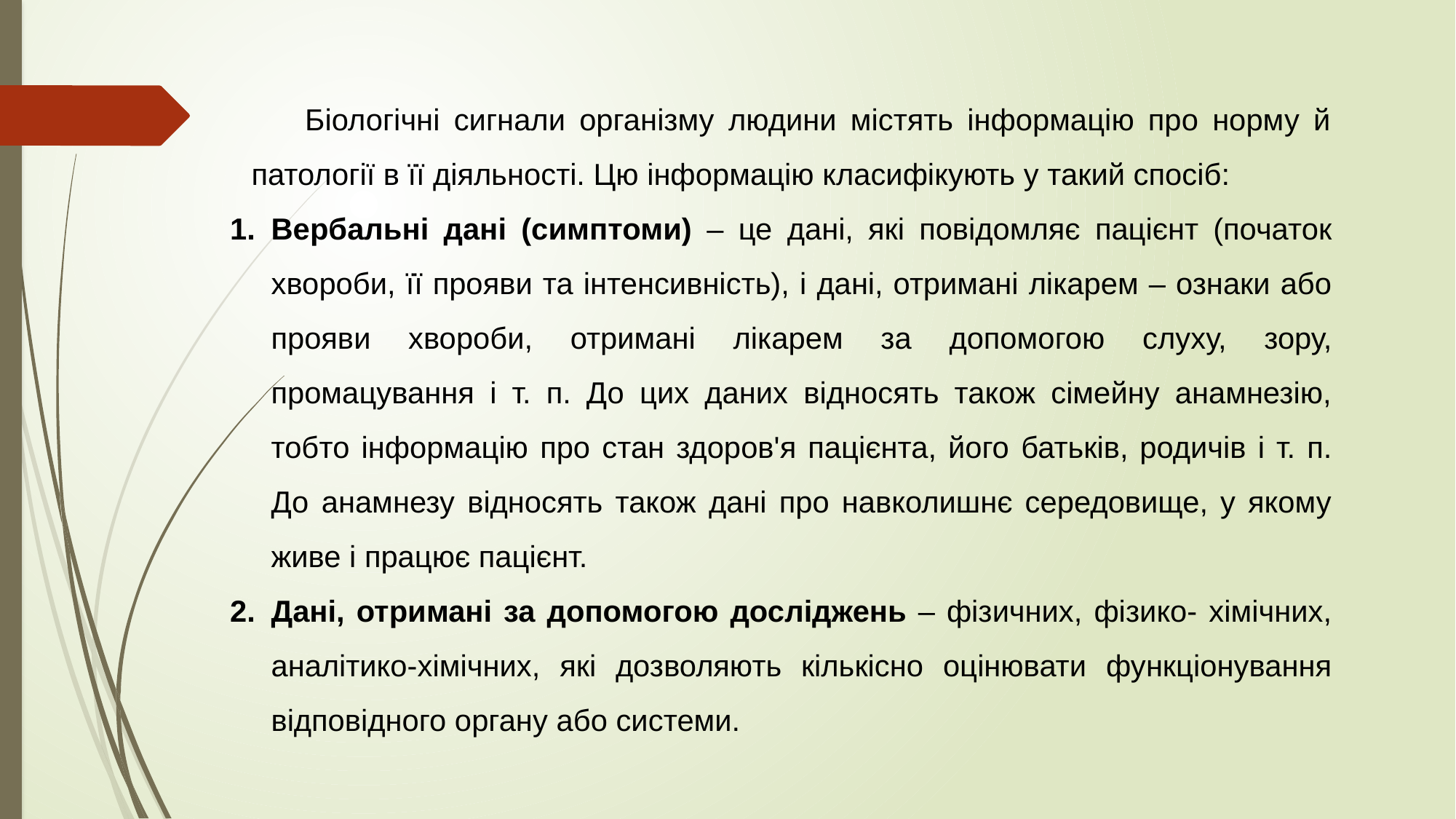

Біологічні сигнали організму людини містять інформацію про норму й патології в її діяльності. Цю інформацію класифікують у такий спосіб:
Вербальні дані (симптоми) – це дані, які повідомляє пацієнт (початок хвороби, її прояви та інтенсивність), і дані, отримані лікарем – ознаки або прояви хвороби, отримані лікарем за допомогою слуху, зору, промацування і т. п. До цих даних відносять також сімейну анамнезію, тобто інформацію про стан здоров'я пацієнта, його батьків, родичів і т. п. До анамнезу відносять також дані про навколишнє середовище, у якому живе і працює пацієнт.
Дані, отримані за допомогою досліджень – фізичних, фізико- хімічних, аналітико-хімічних, які дозволяють кількісно оцінювати функціонування відповідного органу або системи.